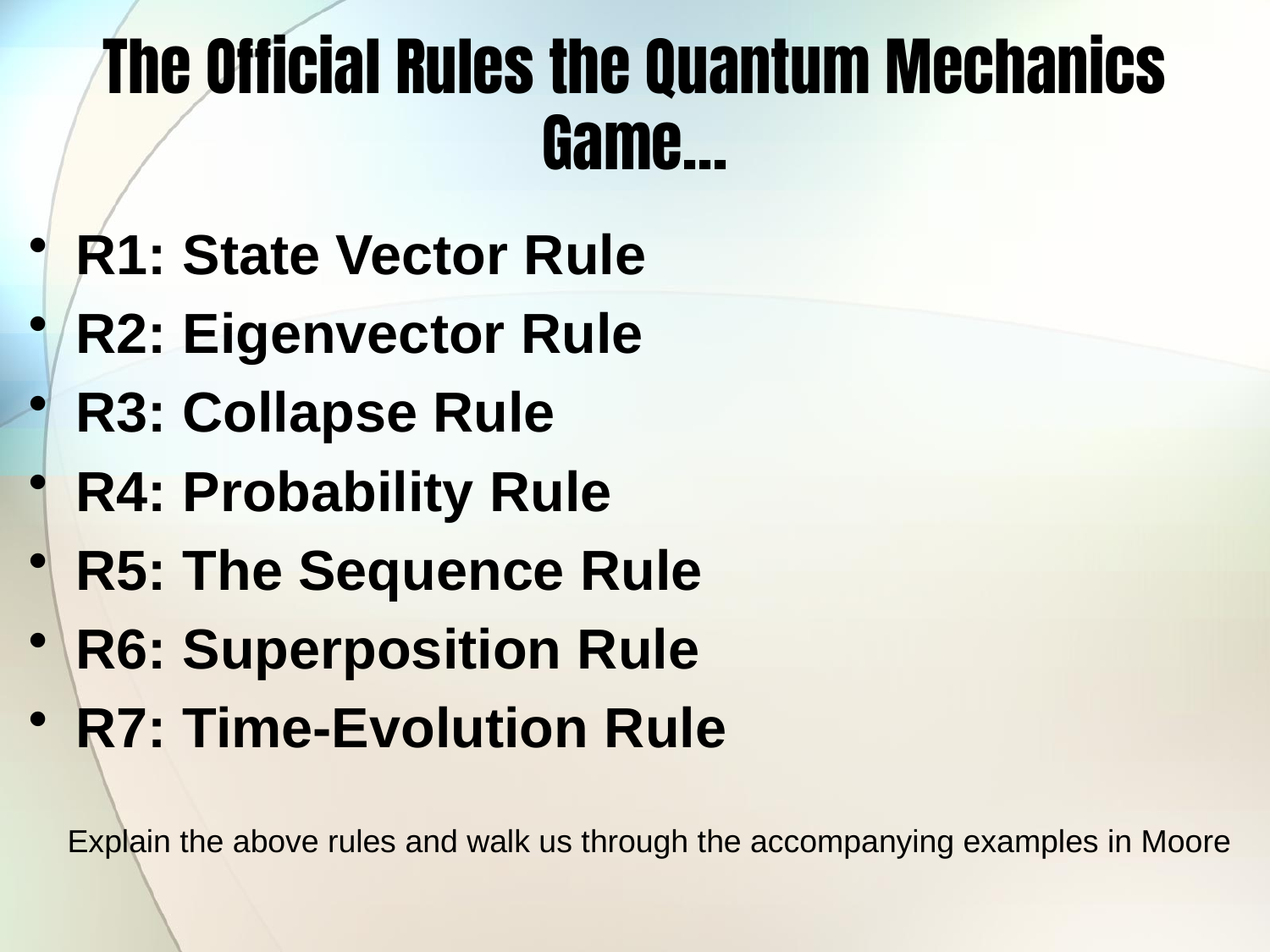

# The Official Rules the Quantum Mechanics Game…
R1: State Vector Rule
R2: Eigenvector Rule
R3: Collapse Rule
R4: Probability Rule
R5: The Sequence Rule
R6: Superposition Rule
R7: Time-Evolution Rule

Explain the above rules and walk us through the accompanying examples in Moore